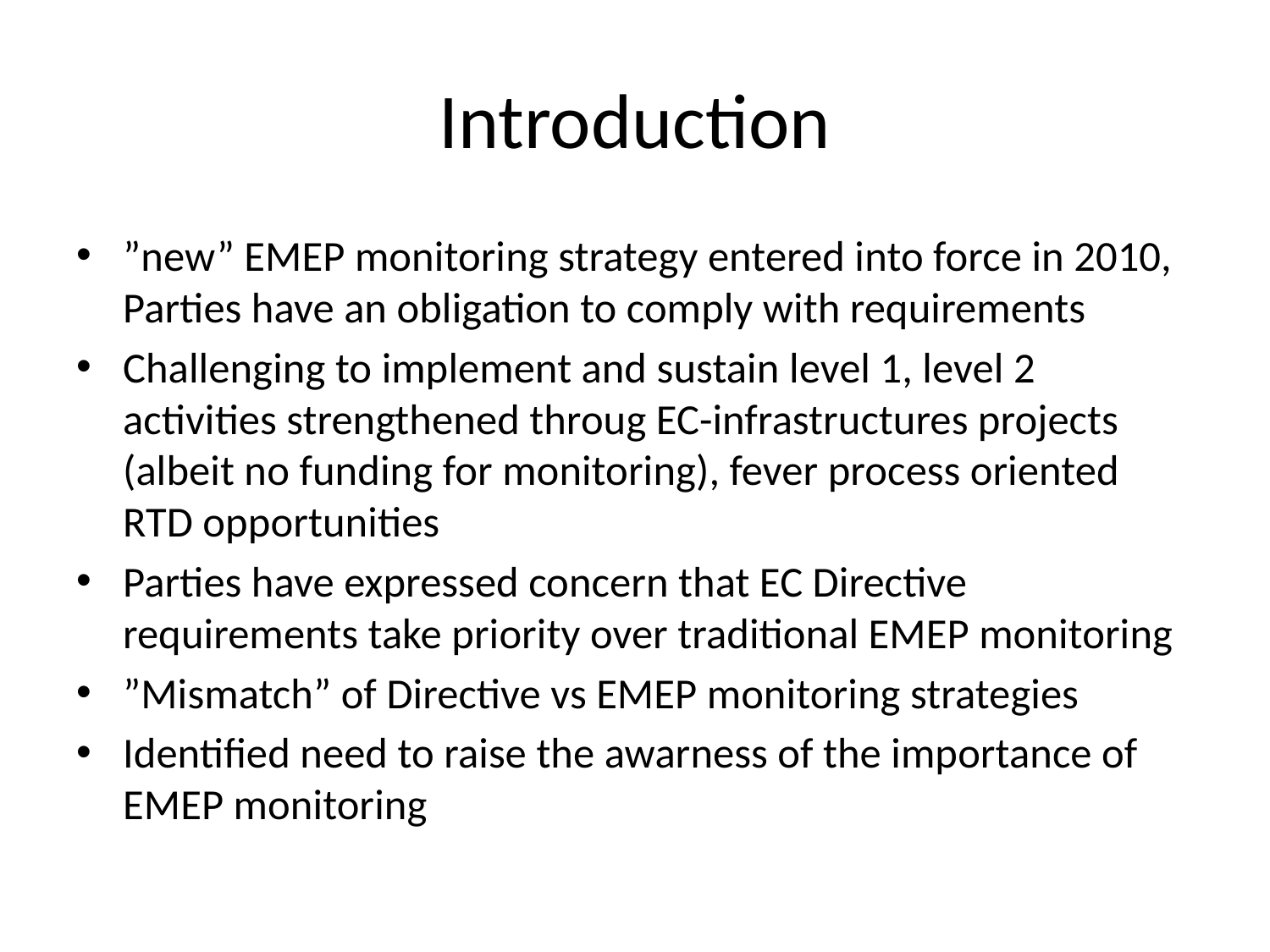

# Introduction
”new” EMEP monitoring strategy entered into force in 2010, Parties have an obligation to comply with requirements
Challenging to implement and sustain level 1, level 2 activities strengthened throug EC-infrastructures projects (albeit no funding for monitoring), fever process oriented RTD opportunities
Parties have expressed concern that EC Directive requirements take priority over traditional EMEP monitoring
”Mismatch” of Directive vs EMEP monitoring strategies
Identified need to raise the awarness of the importance of EMEP monitoring